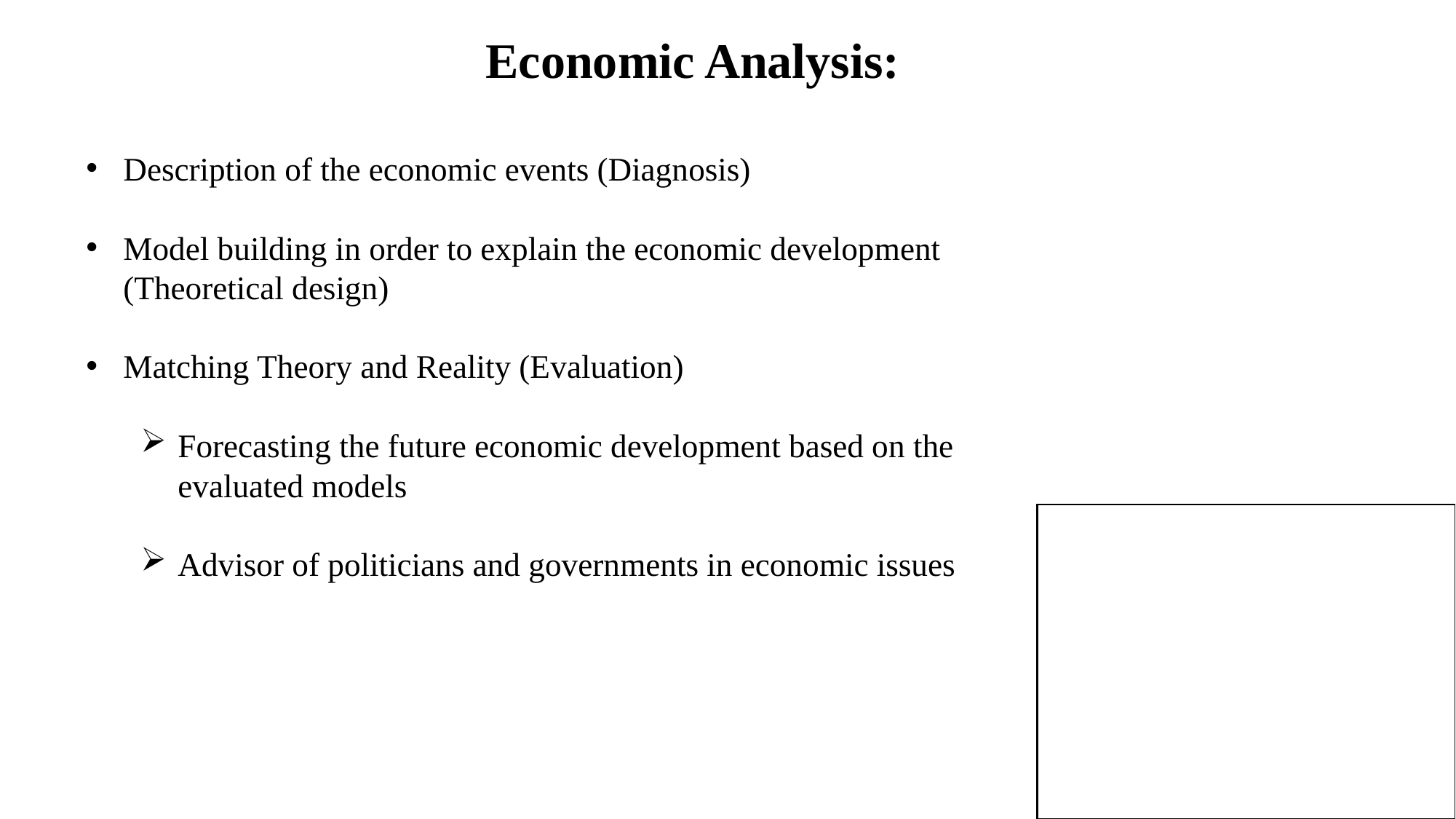

Economic Analysis:

Description of the economic events (Diagnosis)

Model building in order to explain the economic development (Theoretical design)

Matching Theory and Reality (Evaluation)

Forecasting the future economic development based on the evaluated models

Advisor of politicians and governments in economic issues